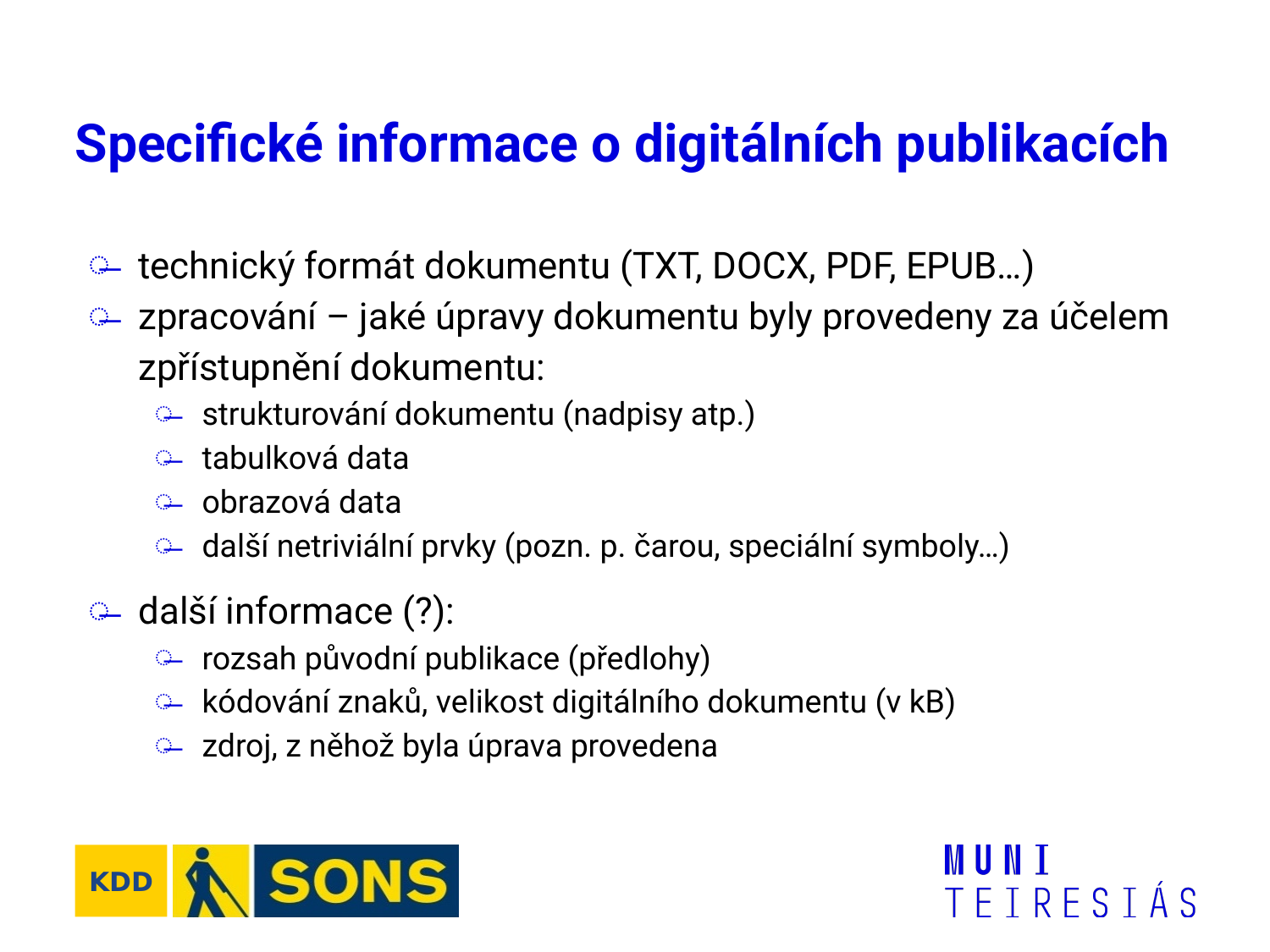

# Specifické informace o digitálních publikacích
technický formát dokumentu (TXT, DOCX, PDF, EPUB…)
zpracování – jaké úpravy dokumentu byly provedeny za účelem zpřístupnění dokumentu:
strukturování dokumentu (nadpisy atp.)
tabulková data
obrazová data
další netriviální prvky (pozn. p. čarou, speciální symboly…)
další informace (?):
rozsah původní publikace (předlohy)
kódování znaků, velikost digitálního dokumentu (v kB)
zdroj, z něhož byla úprava provedena